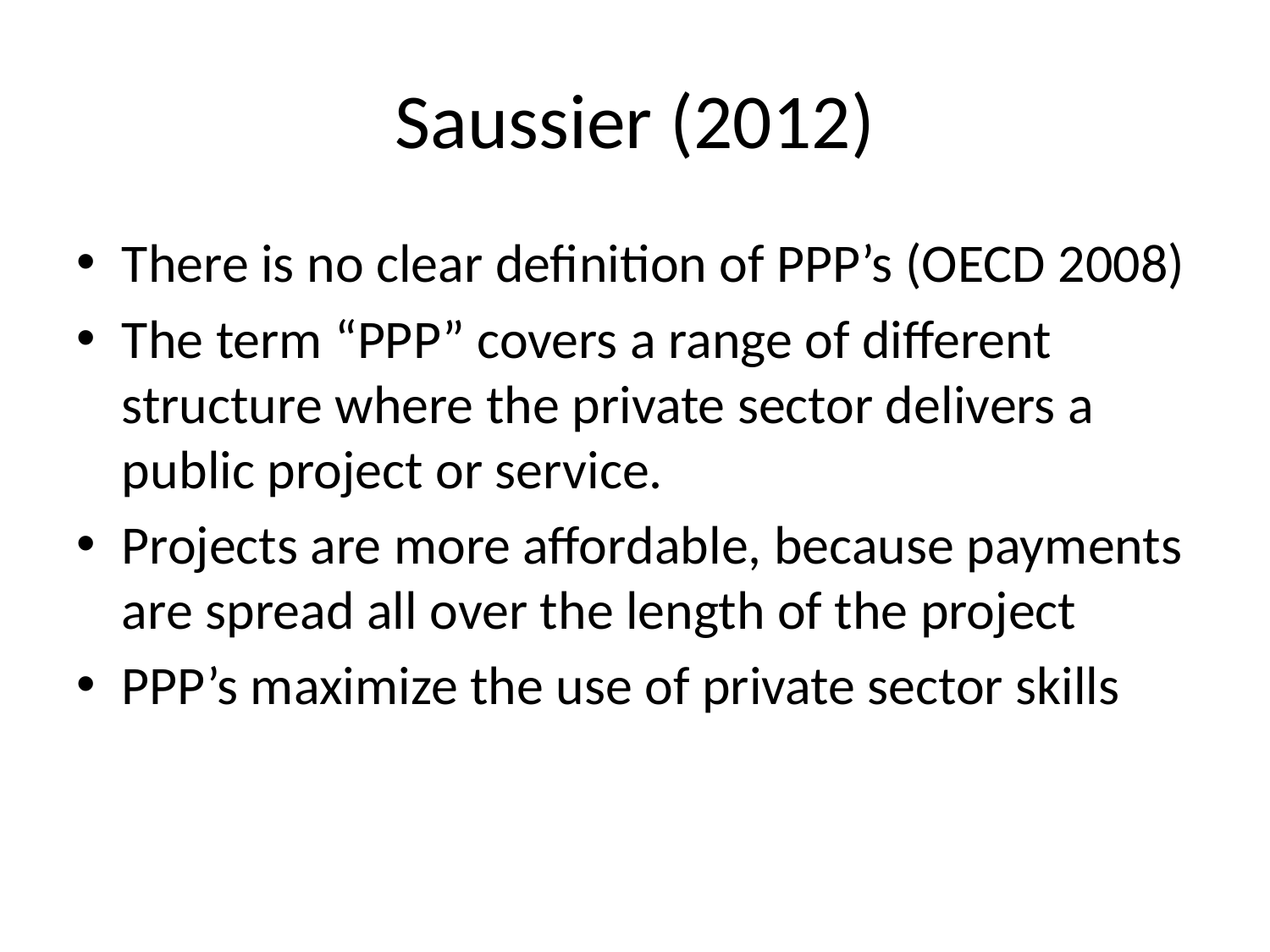

# Saussier (2012)
There is no clear definition of PPP’s (OECD 2008)
The term “PPP” covers a range of different structure where the private sector delivers a public project or service.
Projects are more affordable, because payments are spread all over the length of the project
PPP’s maximize the use of private sector skills